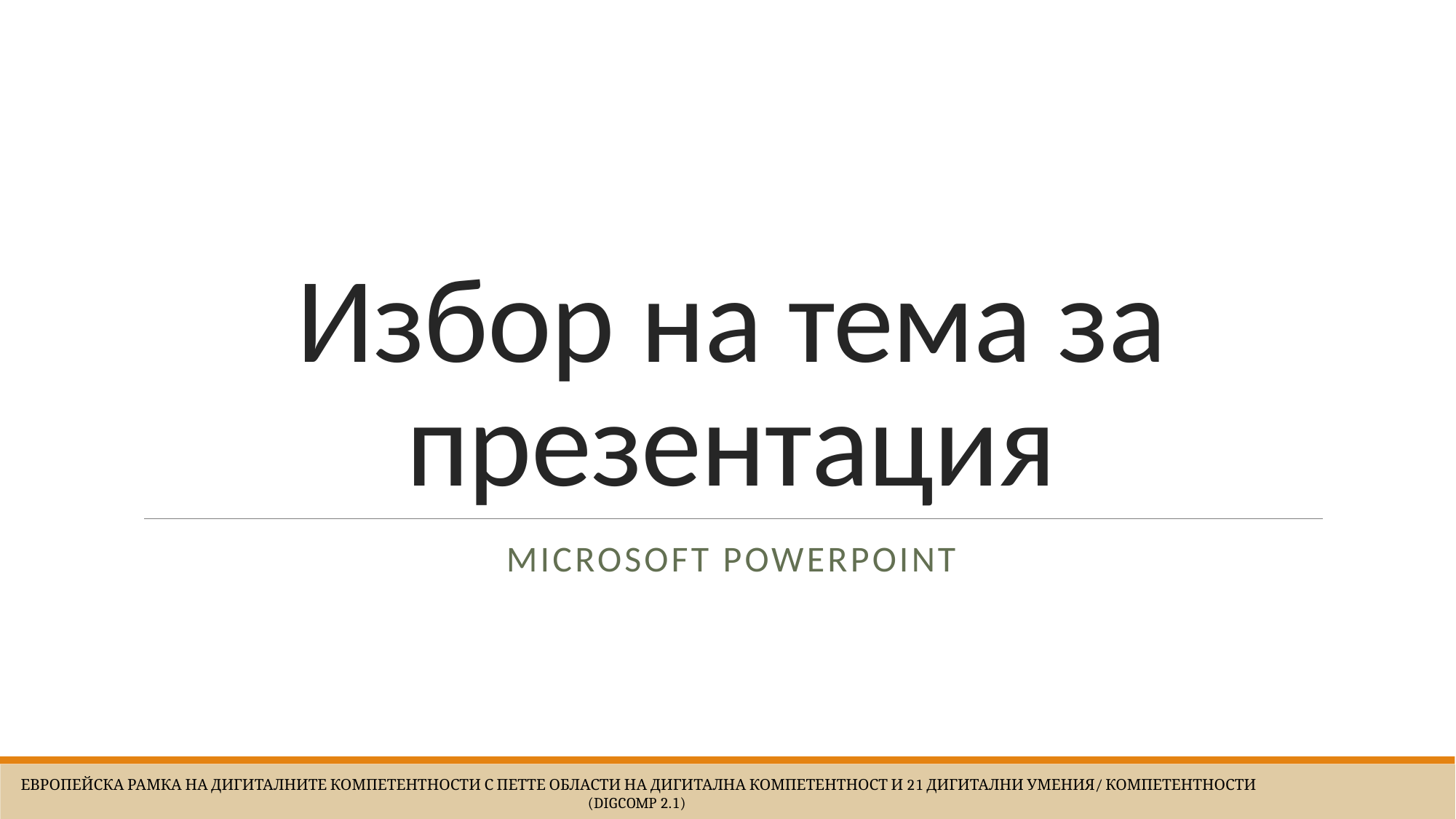

# Избор на тема за презентация
Microsoft PowerPoint
 Европейска Рамка на дигиталните компетентности с петте области на дигитална компетентност и 21 дигитални умения/ компетентности (DigComp 2.1)